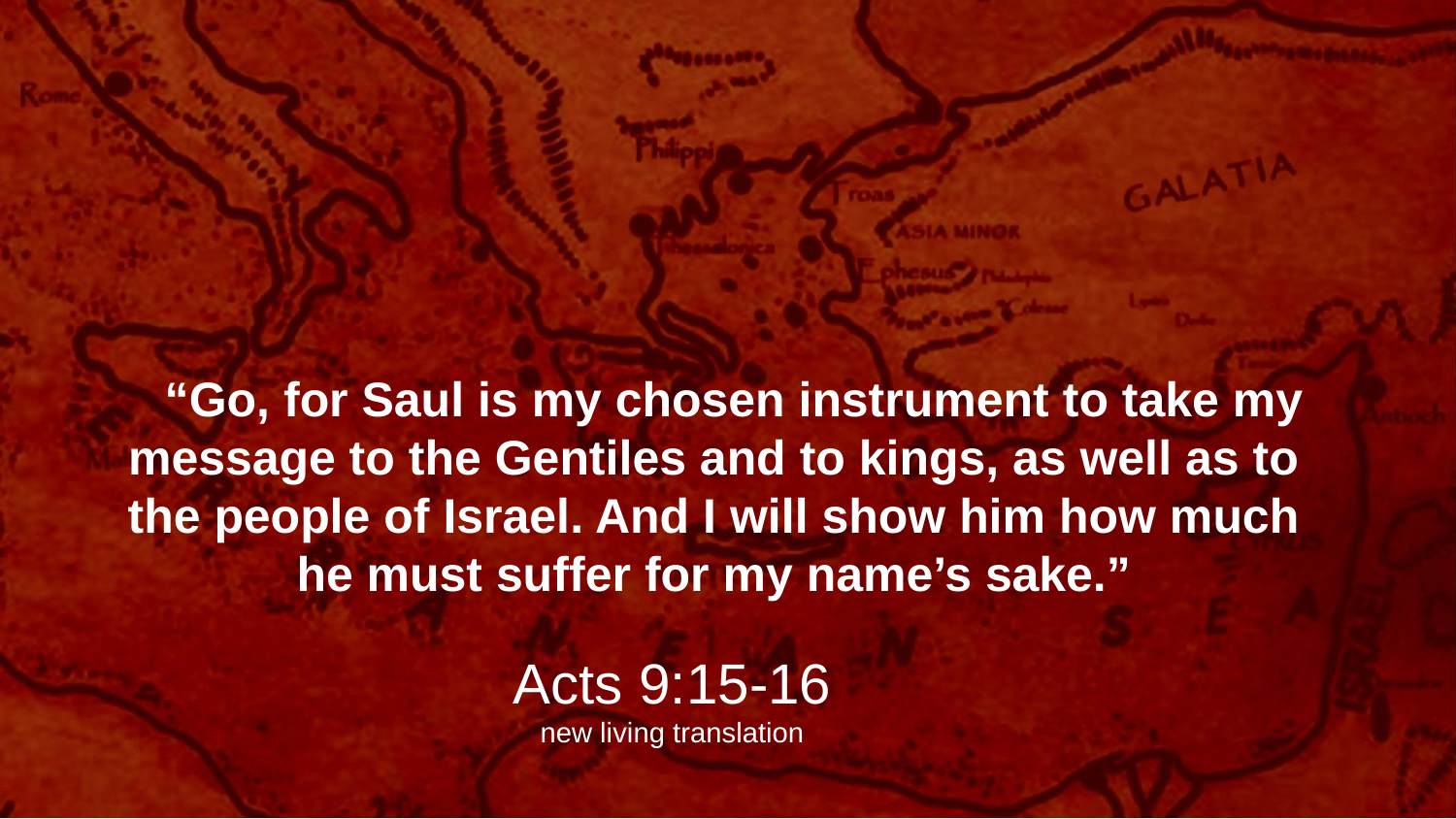

“Go, for Saul is my chosen instrument to take my message to the Gentiles and to kings, as well as to the people of Israel. And I will show him how much he must suffer for my name’s sake.”
Acts 9:15-16
new living translation